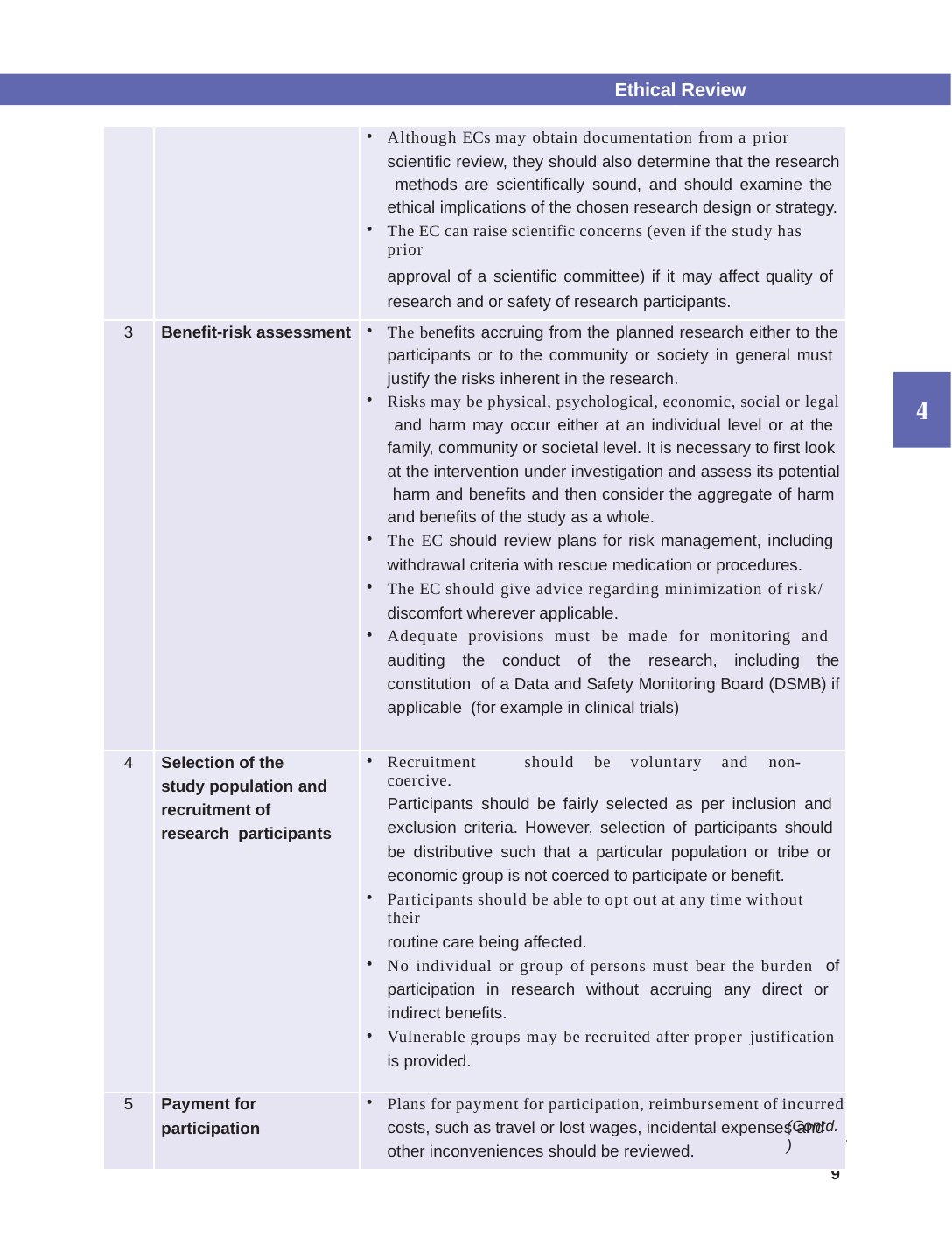

Ethical Review Procedures
|  |  | Although ECs may obtain documentation from a prior scientific review, they should also determine that the research methods are scientifically sound, and should examine the ethical implications of the chosen research design or strategy. The EC can raise scientific concerns (even if the study has prior approval of a scientific committee) if it may affect quality of research and or safety of research participants. |
| --- | --- | --- |
| 3 | Benefit-risk assessment | The benefits accruing from the planned research either to the participants or to the community or society in general must justify the risks inherent in the research. Risks may be physical, psychological, economic, social or legal and harm may occur either at an individual level or at the family, community or societal level. It is necessary to first look at the intervention under investigation and assess its potential harm and benefits and then consider the aggregate of harm and benefits of the study as a whole. The EC should review plans for risk management, including withdrawal criteria with rescue medication or procedures. The EC should give advice regarding minimization of risk/ discomfort wherever applicable. Adequate provisions must be made for monitoring and auditing the conduct of the research, including the constitution of a Data and Safety Monitoring Board (DSMB) if applicable (for example in clinical trials) |
| 4 | Selection of the study population and recruitment of research participants | Recruitment should be voluntary and non-coercive. Participants should be fairly selected as per inclusion and exclusion criteria. However, selection of participants should be distributive such that a particular population or tribe or economic group is not coerced to participate or benefit. Participants should be able to opt out at any time without their routine care being affected. No individual or group of persons must bear the burden of participation in research without accruing any direct or indirect benefits. Vulnerable groups may be recruited after proper justification is provided. |
| 5 | Payment for participation | Plans for payment for participation, reimbursement of incurred costs, such as travel or lost wages, incidental expenses and other inconveniences should be reviewed. |

(Contd.)

39
INDIAN COUNCIL OF MEDICAL RESEARCH